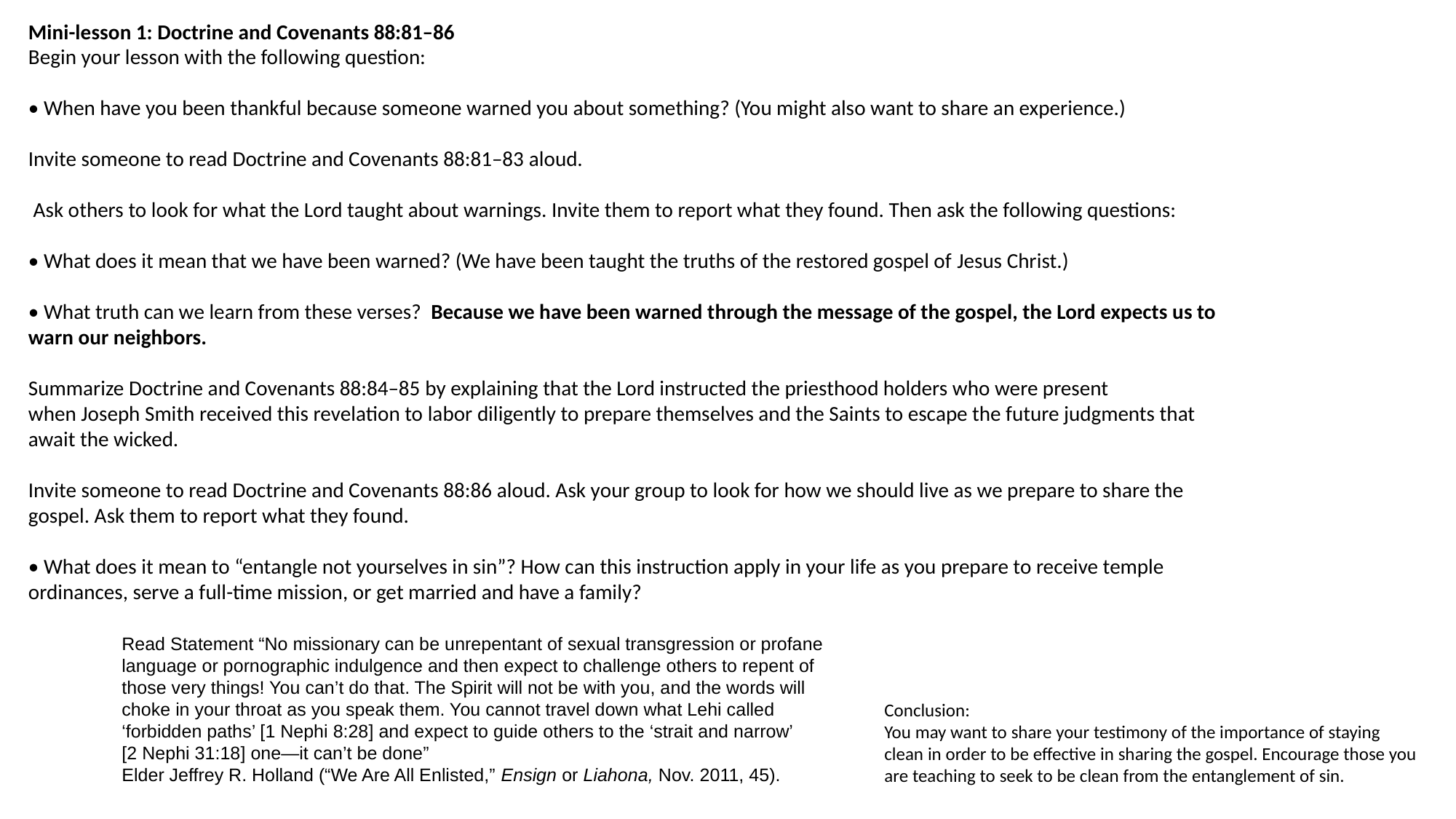

Mini-lesson 1: Doctrine and Covenants 88:81–86
Begin your lesson with the following question:

• When have you been thankful because someone warned you about something? (You might also want to share an experience.)

Invite someone to read Doctrine and Covenants 88:81–83 aloud.

 Ask others to look for what the Lord taught about warnings. Invite them to report what they found. Then ask the following questions:

• What does it mean that we have been warned? (We have been taught the truths of the restored gospel of Jesus Christ.)

• What truth can we learn from these verses?  Because we have been warned through the message of the gospel, the Lord expects us to warn our neighbors.

Summarize Doctrine and Covenants 88:84–85 by explaining that the Lord instructed the priesthood holders who were present when Joseph Smith received this revelation to labor diligently to prepare themselves and the Saints to escape the future judgments that await the wicked.

Invite someone to read Doctrine and Covenants 88:86 aloud. Ask your group to look for how we should live as we prepare to share the gospel. Ask them to report what they found.

• What does it mean to “entangle not yourselves in sin”? How can this instruction apply in your life as you prepare to receive temple ordinances, serve a full-time mission, or get married and have a family?

Read Statement “No missionary can be unrepentant of sexual transgression or profane language or pornographic indulgence and then expect to challenge others to repent of those very things! You can’t do that. The Spirit will not be with you, and the words will choke in your throat as you speak them. You cannot travel down what Lehi called ‘forbidden paths’ [1 Nephi 8:28] and expect to guide others to the ‘strait and narrow’ [2 Nephi 31:18] one—it can’t be done”
Elder Jeffrey R. Holland (“We Are All Enlisted,” Ensign or Liahona, Nov. 2011, 45).
Conclusion:
You may want to share your testimony of the importance of staying clean in order to be effective in sharing the gospel. Encourage those you are teaching to seek to be clean from the entanglement of sin.